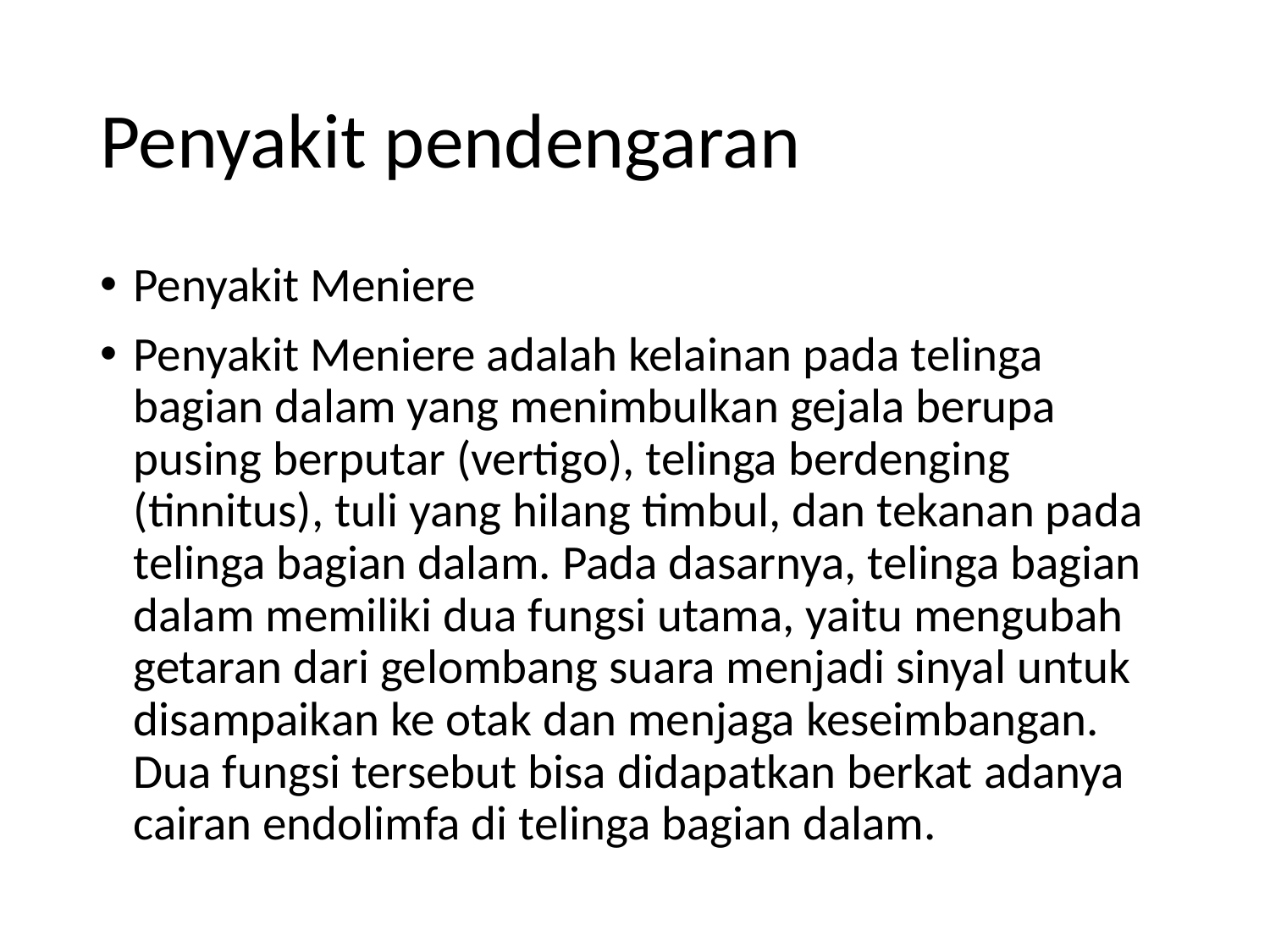

# Penyakit pendengaran
Penyakit Meniere
Penyakit Meniere adalah kelainan pada telinga bagian dalam yang menimbulkan gejala berupa pusing berputar (vertigo), telinga berdenging (tinnitus), tuli yang hilang timbul, dan tekanan pada telinga bagian dalam. Pada dasarnya, telinga bagian dalam memiliki dua fungsi utama, yaitu mengubah getaran dari gelombang suara menjadi sinyal untuk disampaikan ke otak dan menjaga keseimbangan. Dua fungsi tersebut bisa didapatkan berkat adanya cairan endolimfa di telinga bagian dalam.